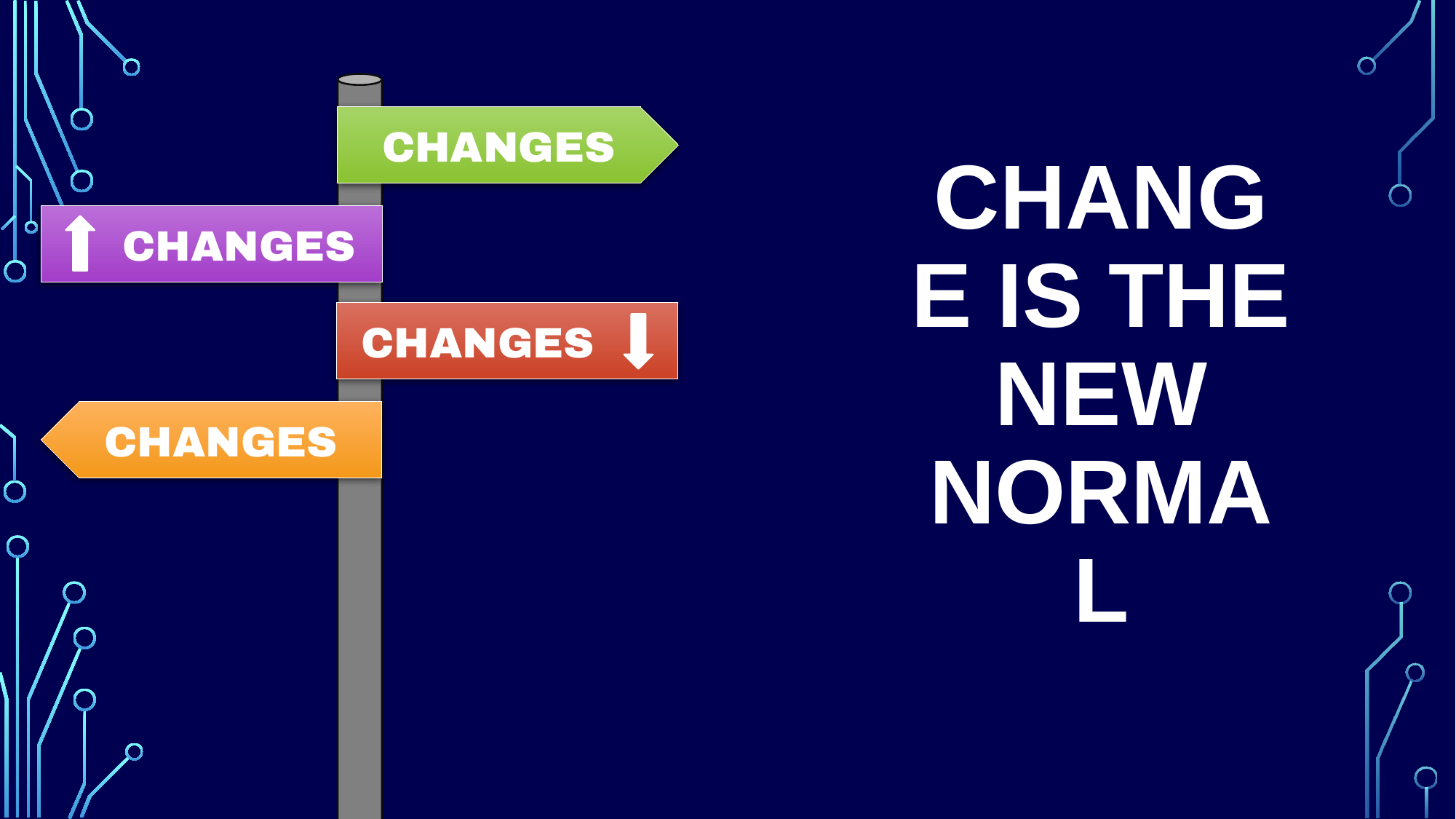

CHANGES
     CHANGES

 CHANGES

# Change is the new Normal
CHANGES